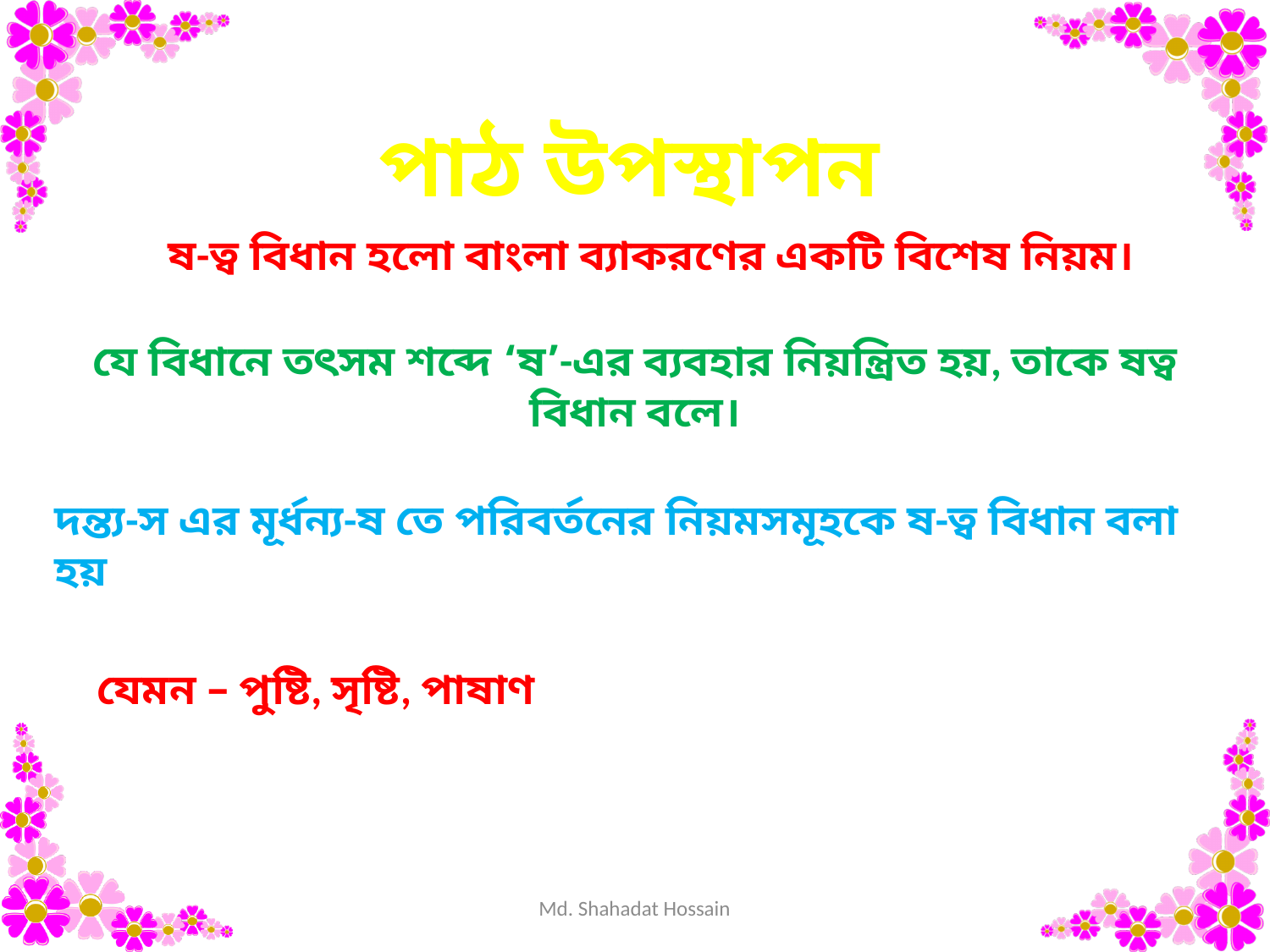

পাঠ উপস্থাপন
ষ-ত্ব বিধান হলো বাংলা ব্যাকরণের একটি বিশেষ নিয়ম।
যে বিধানে তৎসম শব্দে ‘ষ’-এর ব্যবহার নিয়ন্ত্রিত হয়, তাকে ষত্ব বিধান বলে।
দন্ত্য-স এর মূর্ধন্য-ষ তে পরিবর্তনের নিয়মসমূহকে ষ-ত্ব বিধান বলা হয়
যেমন – পুষ্টি, সৃষ্টি, পাষাণ
Md. Shahadat Hossain